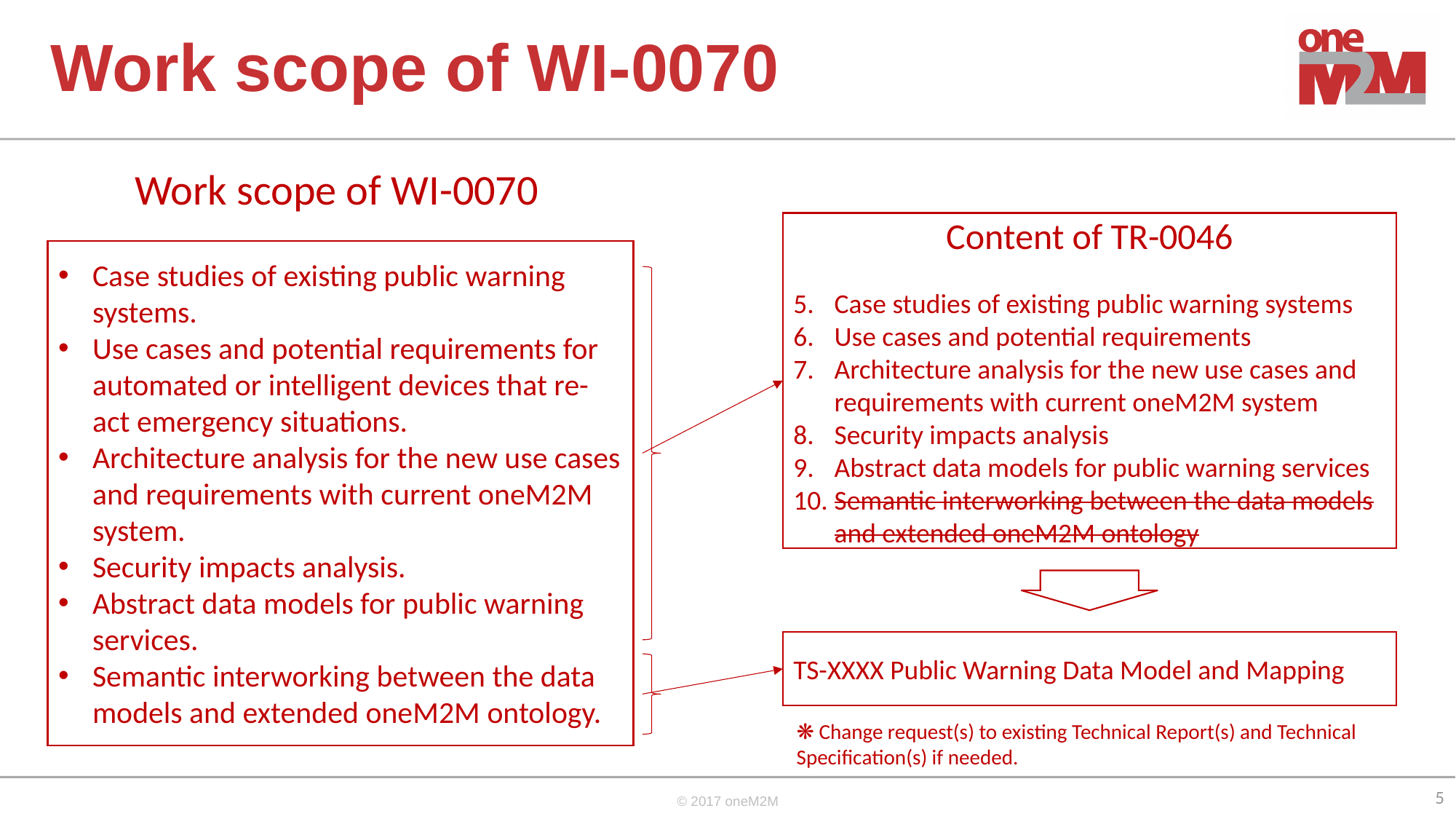

# Work scope of WI-0070
Work scope of WI-0070
Content of TR-0046

Case studies of existing public warning systems
Use cases and potential requirements
Architecture analysis for the new use cases and requirements with current oneM2M system
Security impacts analysis
Abstract data models for public warning services
Semantic interworking between the data models and extended oneM2M ontology
Case studies of existing public warning systems.
Use cases and potential requirements for automated or intelligent devices that re-act emergency situations.
Architecture analysis for the new use cases and requirements with current oneM2M system.
Security impacts analysis.
Abstract data models for public warning services.
Semantic interworking between the data models and extended oneM2M ontology.

TS-XXXX Public Warning Data Model and Mapping

❋ Change request(s) to existing Technical Report(s) and Technical Specification(s) if needed.
5